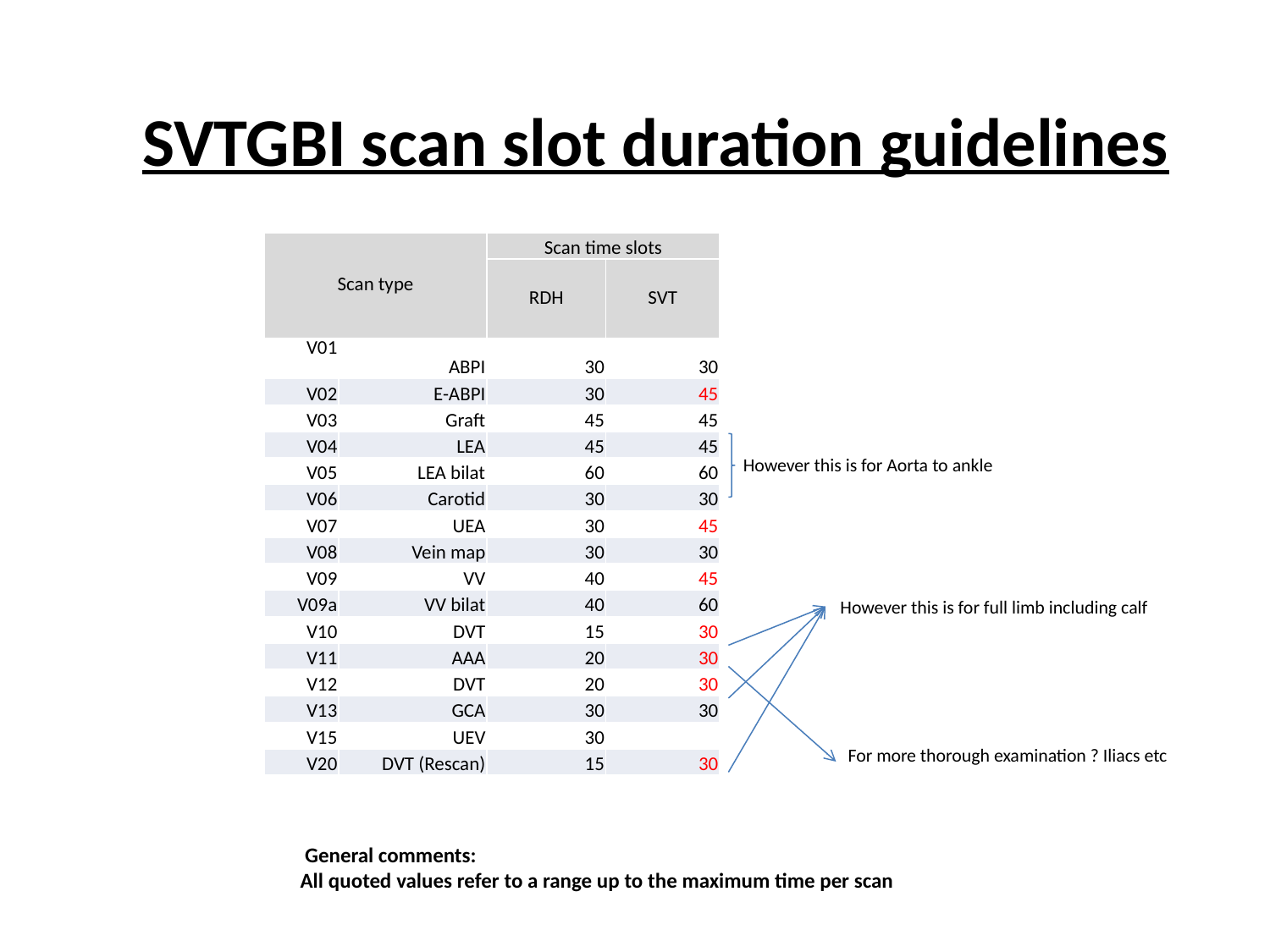

SVTGBI scan slot duration guidelines
| Scan type |  | Scan time slots |  |
| --- | --- | --- | --- |
|  |  | RDH | SVT |
| V01 | ABPI | 30 | 30 |
| V02 | E-ABPI | 30 | 45 |
| V03 | Graft | 45 | 45 |
| V04 | LEA | 45 | 45 |
| V05 | LEA bilat | 60 | 60 |
| V06 | Carotid | 30 | 30 |
| V07 | UEA | 30 | 45 |
| V08 | Vein map | 30 | 30 |
| V09 | VV | 40 | 45 |
| V09a | VV bilat | 40 | 60 |
| V10 | DVT | 15 | 30 |
| V11 | AAA | 20 | 30 |
| V12 | DVT | 20 | 30 |
| V13 | GCA | 30 | 30 |
| V15 | UEV | 30 |  |
| V20 | DVT (Rescan) | 15 | 30 |

However this is for Aorta to ankle
However this is for full limb including calf
For more thorough examination ? Iliacs etc
 General comments:
All quoted values refer to a range up to the maximum time per scan